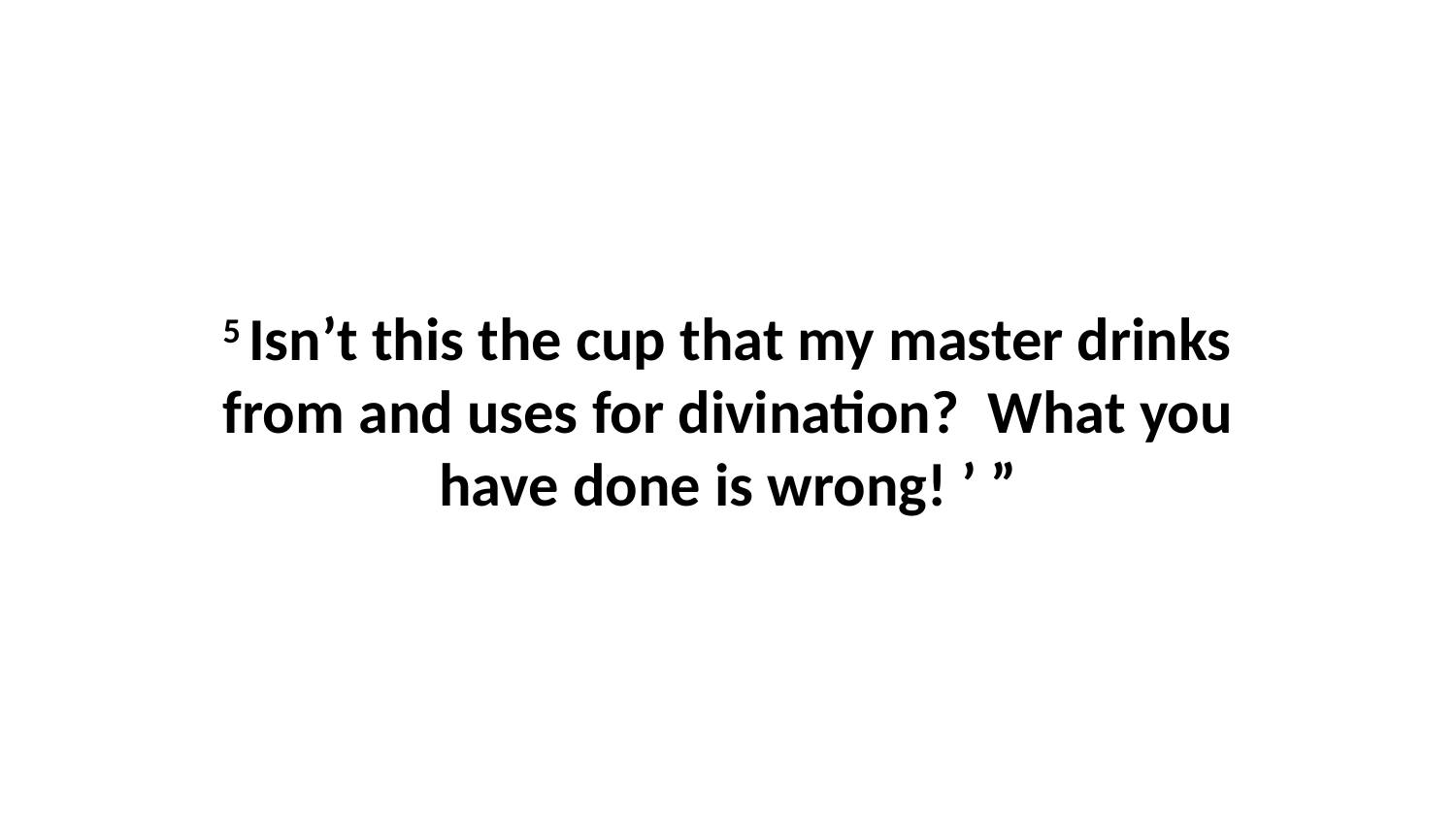

5 Isn’t this the cup that my master drinks from and uses for divination?  What you have done is wrong! ’ ”